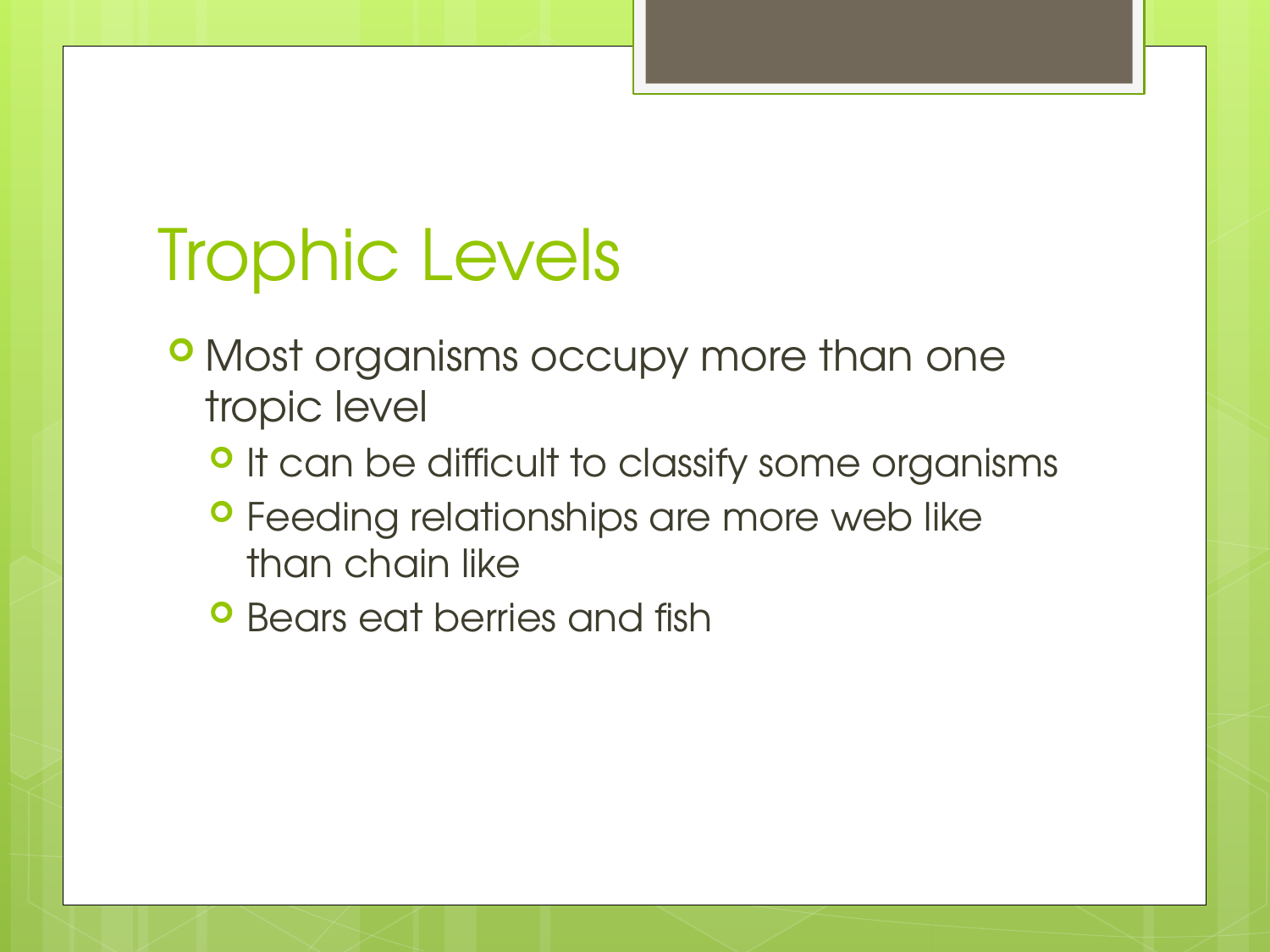

# Trophic Levels
Most organisms occupy more than one tropic level
It can be difficult to classify some organisms
Feeding relationships are more web like than chain like
Bears eat berries and fish